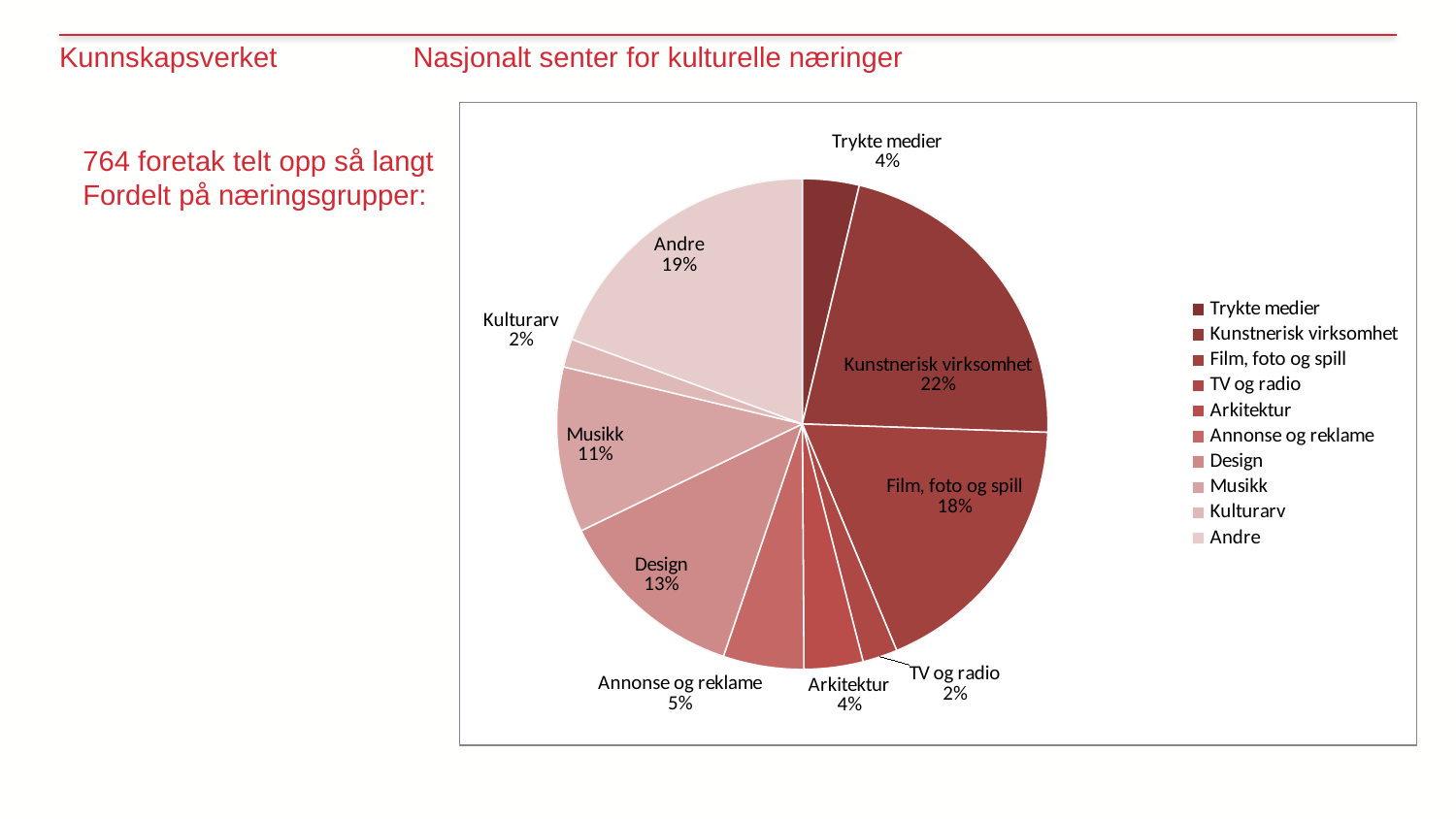

Kunnskapsverket                 Nasjonalt senter for kulturelle næringer

### Chart

| Category |  |
|---|---|
| Trykte medier | 3.791888372093023 |
| Kunstnerisk virksomhet | 22.161422708618332 |
| Film, foto og spill | 18.467852257181942 |
| TV og radio | 2.3334697674418603 |
| Arkitektur | 3.937730232558139 |
| Annonse og reklame | 5.396148837209302 |
| Design | 12.83408372093023 |
| Musikk | 11.083981395348838 |
| Kulturarv | 1.8959441860465116 |
| Andre | 19.699042407660738 |
764 foretak telt opp så langt
Fordelt på næringsgrupper: